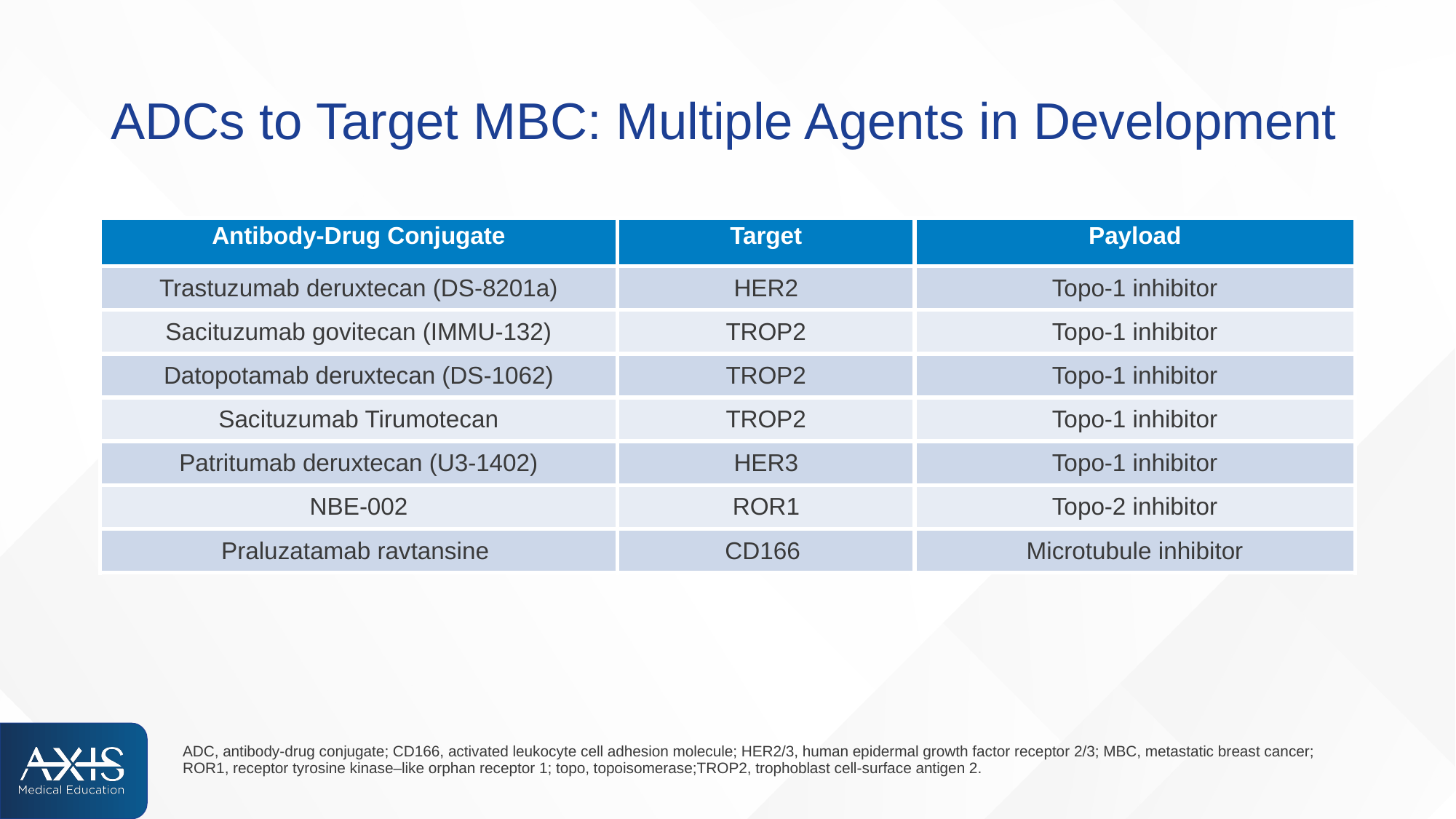

# ADCs to Target MBC: Multiple Agents in Development
| Antibody-Drug Conjugate | Target | Payload |
| --- | --- | --- |
| Trastuzumab deruxtecan (DS-8201a) | HER2 | Topo-1 inhibitor |
| Sacituzumab govitecan (IMMU-132) | TROP2 | Topo-1 inhibitor |
| Datopotamab deruxtecan (DS-1062) | TROP2 | Topo-1 inhibitor |
| Sacituzumab Tirumotecan | TROP2 | Topo-1 inhibitor |
| Patritumab deruxtecan (U3-1402) | HER3 | Topo-1 inhibitor |
| NBE-002 | ROR1 | Topo-2 inhibitor |
| Praluzatamab ravtansine | CD166 | Microtubule inhibitor |
ADC, antibody-drug conjugate; CD166, activated leukocyte cell adhesion molecule; HER2/3, human epidermal growth factor receptor 2/3; MBC, metastatic breast cancer; ROR1, receptor tyrosine kinase–like orphan receptor 1; topo, topoisomerase;TROP2, trophoblast cell-surface antigen 2.